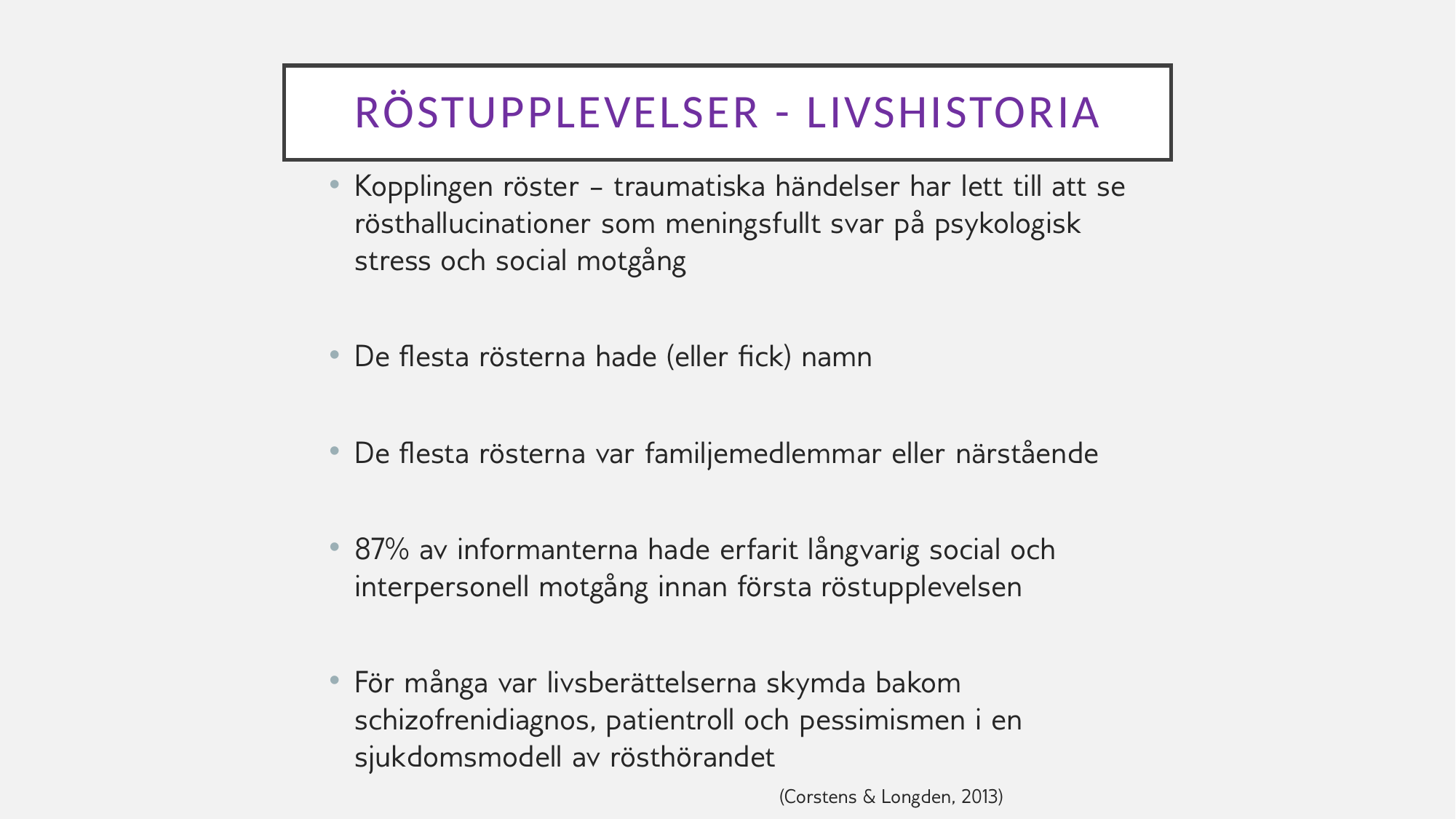

# Röstupplevelser - livshistoria
Kopplingen röster – traumatiska händelser har lett till att se rösthallucinationer som meningsfullt svar på psykologisk stress och social motgång

De flesta rösterna hade (eller fick) namn

De flesta rösterna var familjemedlemmar eller närstående

87% av informanterna hade erfarit långvarig social och interpersonell motgång innan första röstupplevelsen

För många var livsberättelserna skymda bakom schizofrenidiagnos, patientroll och pessimismen i en sjukdomsmodell av rösthörandet
                                                                           (Corstens & Longden, 2013)